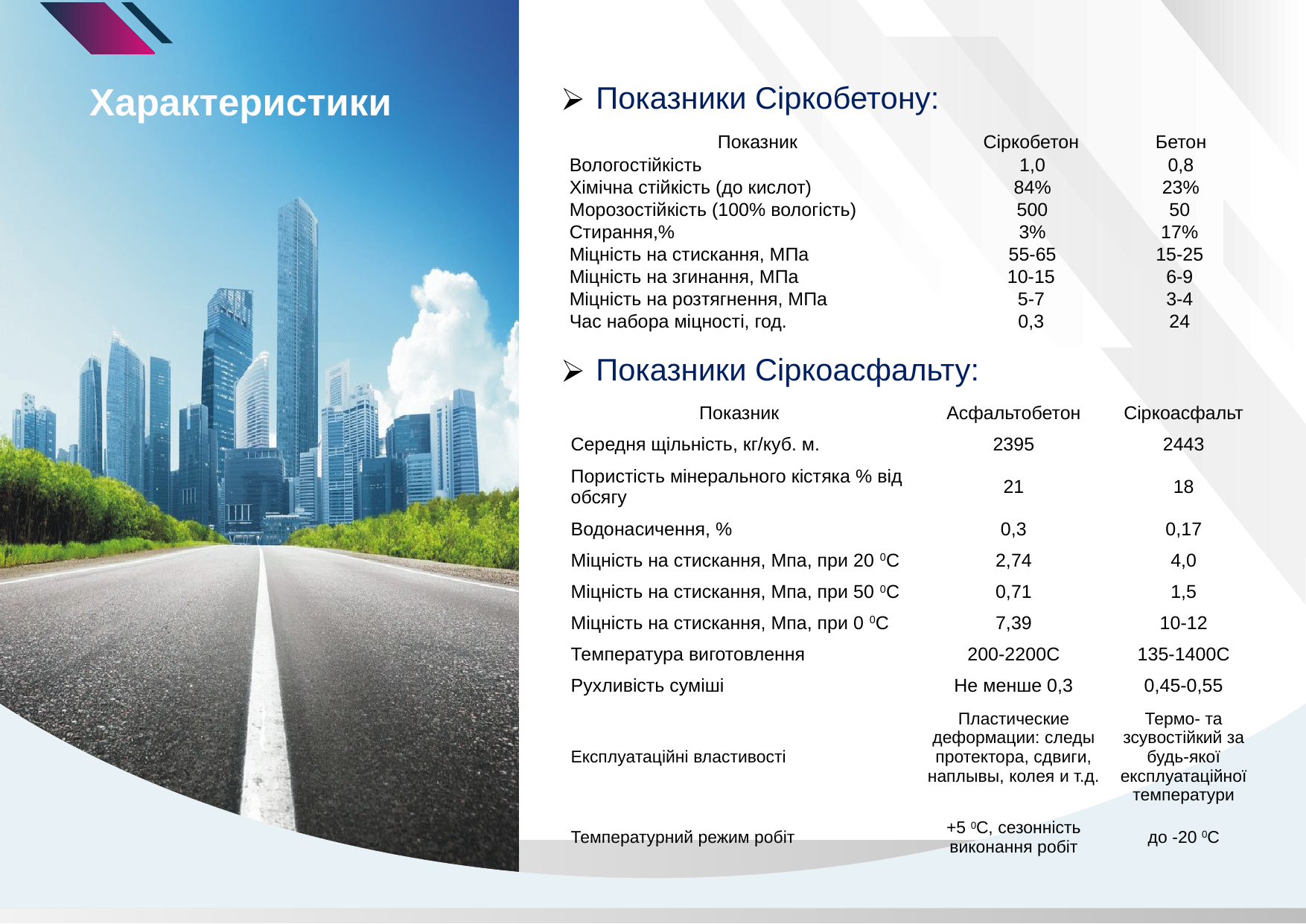

Показники Сіркобетону:

Показники Сіркоасфальту:
Характеристики
| Показник | Сіркобетон | Бетон |
| --- | --- | --- |
| Вологостійкість | 1,0 | 0,8 |
| Хімічна стійкість (до кислот) | 84% | 23% |
| Морозостійкість (100% вологість) | 500 | 50 |
| Стирання,% | 3% | 17% |
| Міцність на стискання, МПа | 55-65 | 15-25 |
| Міцність на згинання, МПа | 10-15 | 6-9 |
| Міцність на розтягнення, МПа | 5-7 | 3-4 |
| Час набора міцності, год. | 0,3 | 24 |
| Показник | Асфальтобетон | Сіркоасфальт |
| --- | --- | --- |
| Середня щільність, кг/куб. м. | 2395 | 2443 |
| Пористість мінерального кістяка % від обсягу | 21 | 18 |
| Водонасичення, % | 0,3 | 0,17 |
| Міцність на стискання, Мпа, при 20 0С | 2,74 | 4,0 |
| Міцність на стискання, Мпа, при 50 0С | 0,71 | 1,5 |
| Міцність на стискання, Мпа, при 0 0С | 7,39 | 10-12 |
| Температура виготовлення | 200-2200С | 135-1400С |
| Рухливість суміші | Не менше 0,3 | 0,45-0,55 |
| Експлуатаційні властивості | Пластические деформации: следы протектора, сдвиги, наплывы, колея и т.д. | Термо- та зсувостійкий за будь-якої експлуатаційної температури |
| Температурний режим робіт | +5 0С, сезонність виконання робіт | до -20 0С |